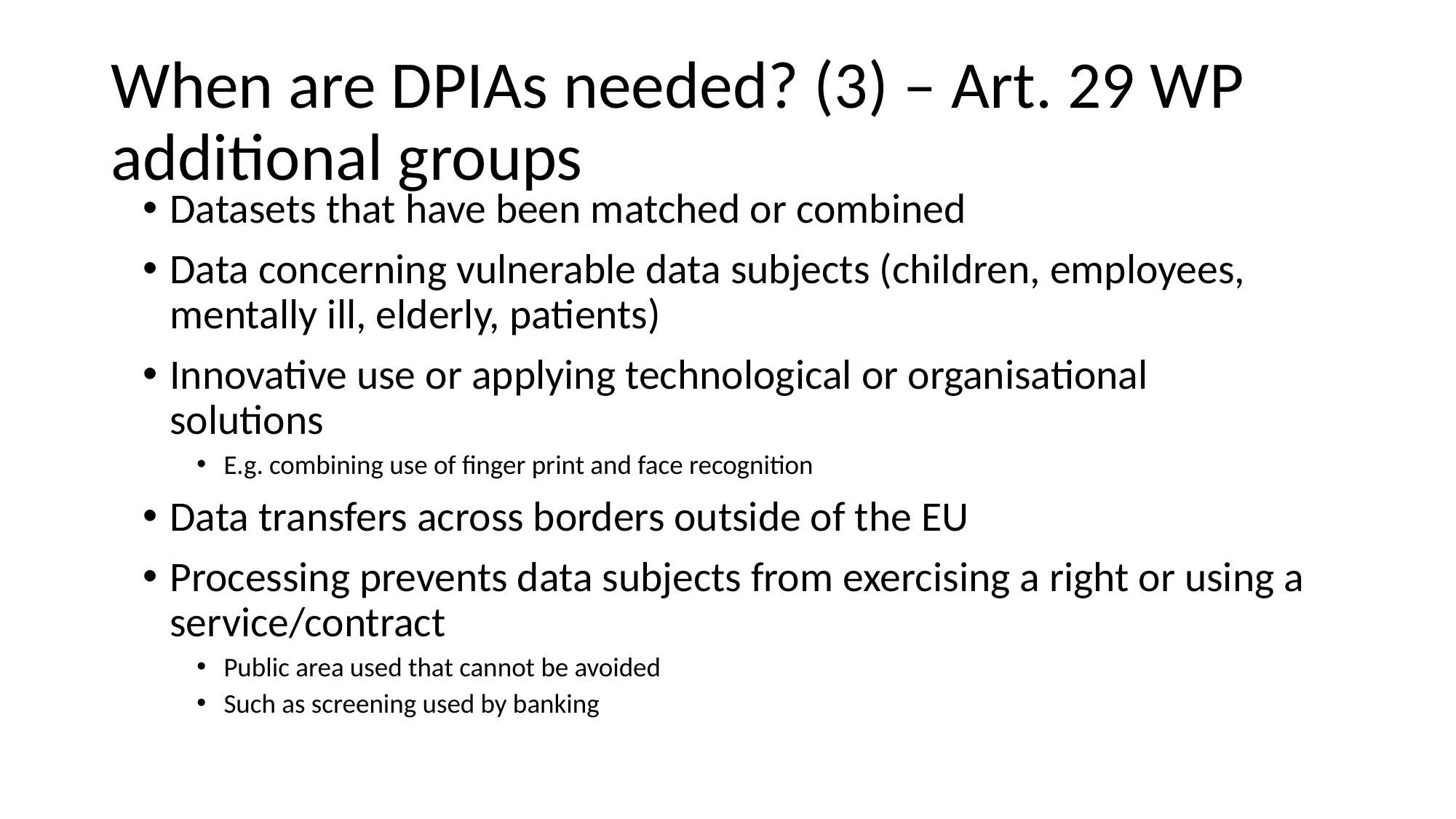

# When are DPIAs needed? (3) – Art. 29 WP additional groups
Datasets that have been matched or combined
Data concerning vulnerable data subjects (children, employees, mentally ill, elderly, patients)
Innovative use or applying technological or organisational solutions
E.g. combining use of finger print and face recognition
Data transfers across borders outside of the EU
Processing prevents data subjects from exercising a right or using a service/contract
Public area used that cannot be avoided
Such as screening used by banking